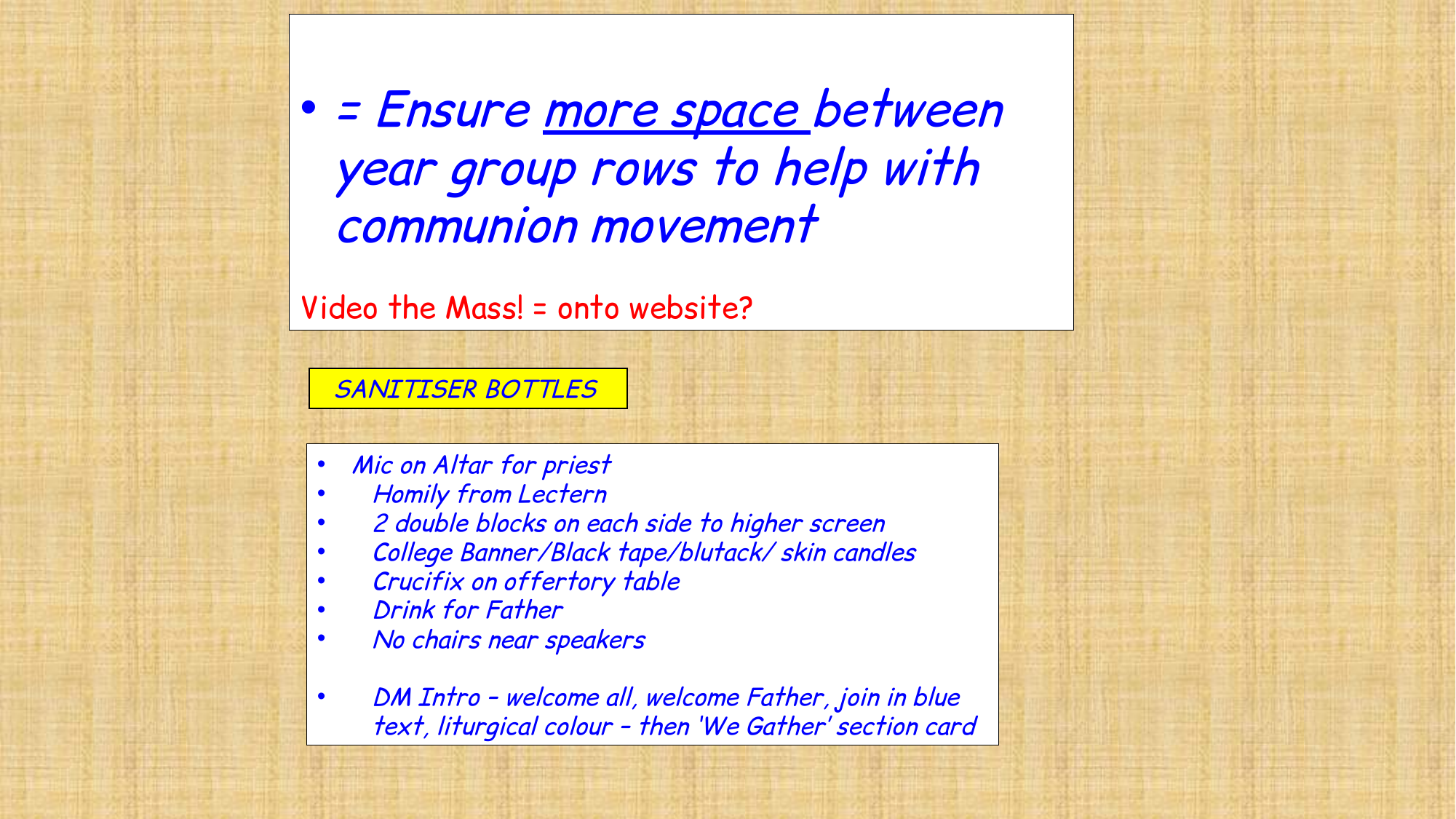

= Ensure more space between year group rows to help with communion movement

Video the Mass! = onto website?
SANITISER BOTTLES
Mic on Altar for priest
Homily from Lectern
2 double blocks on each side to higher screen
College Banner/Black tape/blutack/ skin candles
Crucifix on offertory table
Drink for Father
No chairs near speakers

DM Intro – welcome all, welcome Father, join in blue text, liturgical colour – then ‘We Gather’ section card